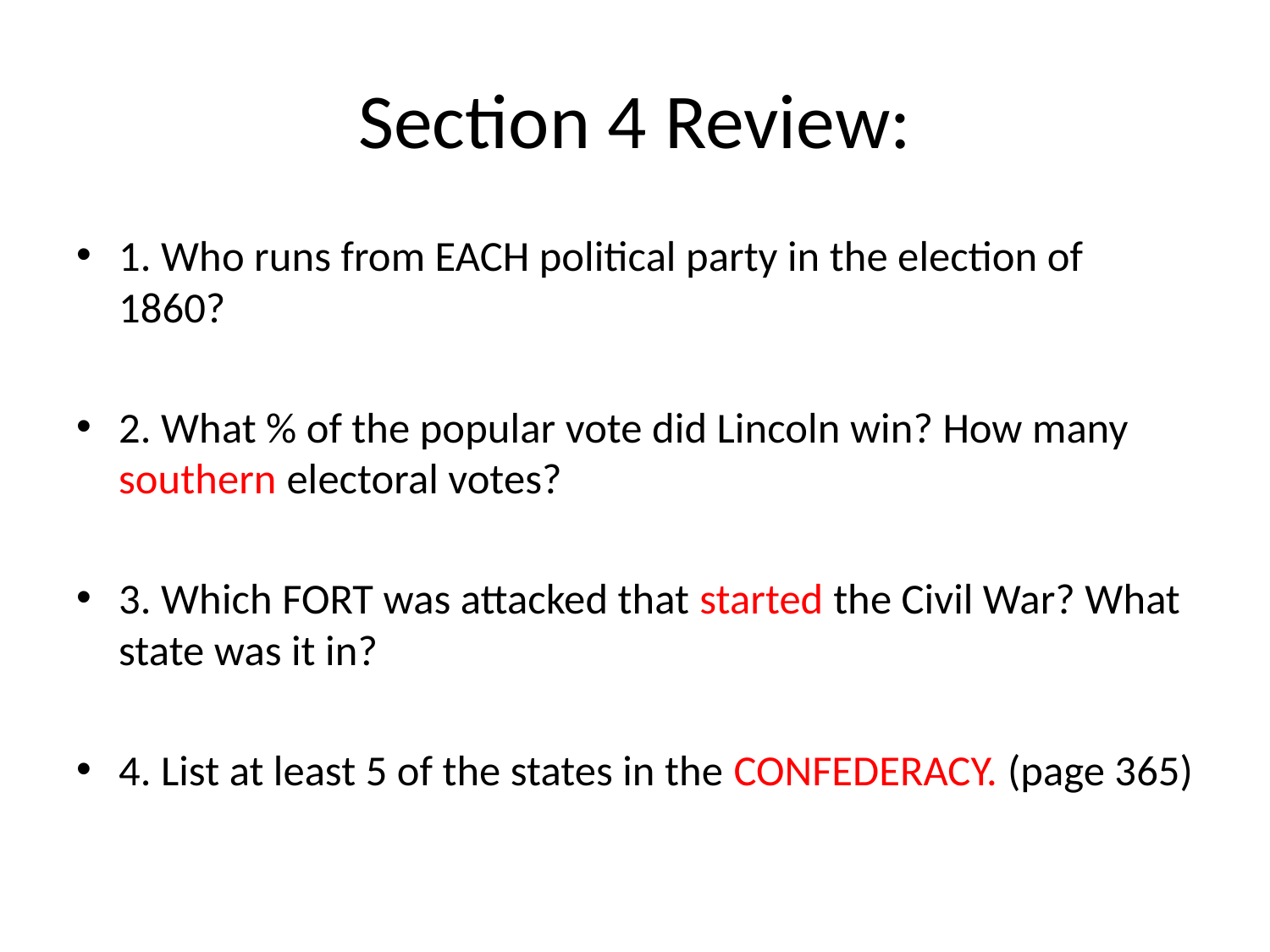

# Section 4 Review:
1. Who runs from EACH political party in the election of 1860?

2. What % of the popular vote did Lincoln win? How many southern electoral votes?

3. Which FORT was attacked that started the Civil War? What state was it in?

4. List at least 5 of the states in the CONFEDERACY. (page 365)